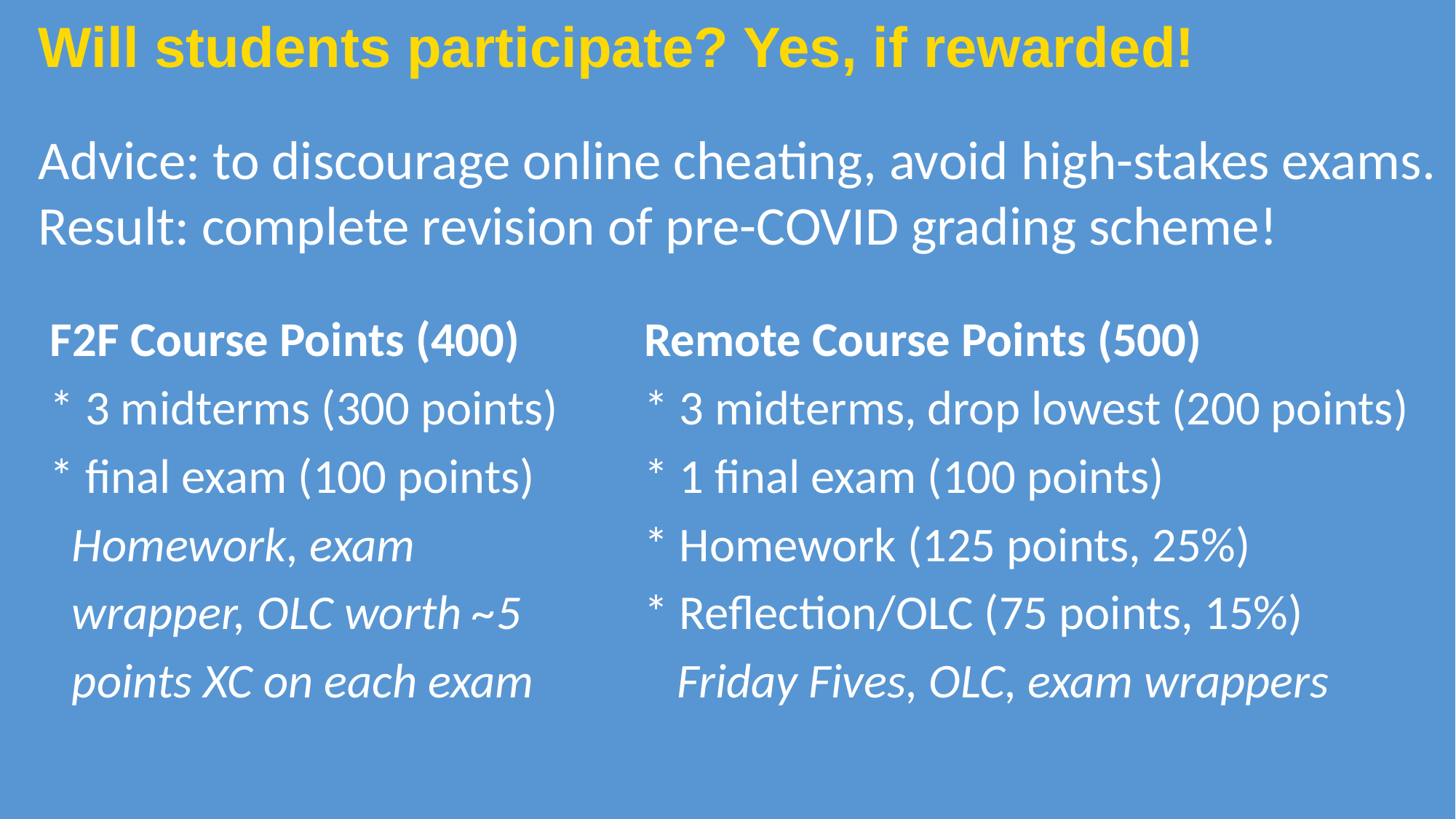

Will students participate? Yes, if rewarded!
Advice: to discourage online cheating, avoid high-stakes exams.
Result: complete revision of pre-COVID grading scheme!
F2F Course Points (400)
* 3 midterms (300 points)
* final exam (100 points)
  Homework, exam
  wrapper, OLC worth ~5
  points XC on each exam
Remote Course Points (500)
* 3 midterms, drop lowest (200 points)
* 1 final exam (100 points)
* Homework (125 points, 25%)
* Reflection/OLC (75 points, 15%)
   Friday Fives, OLC, exam wrappers